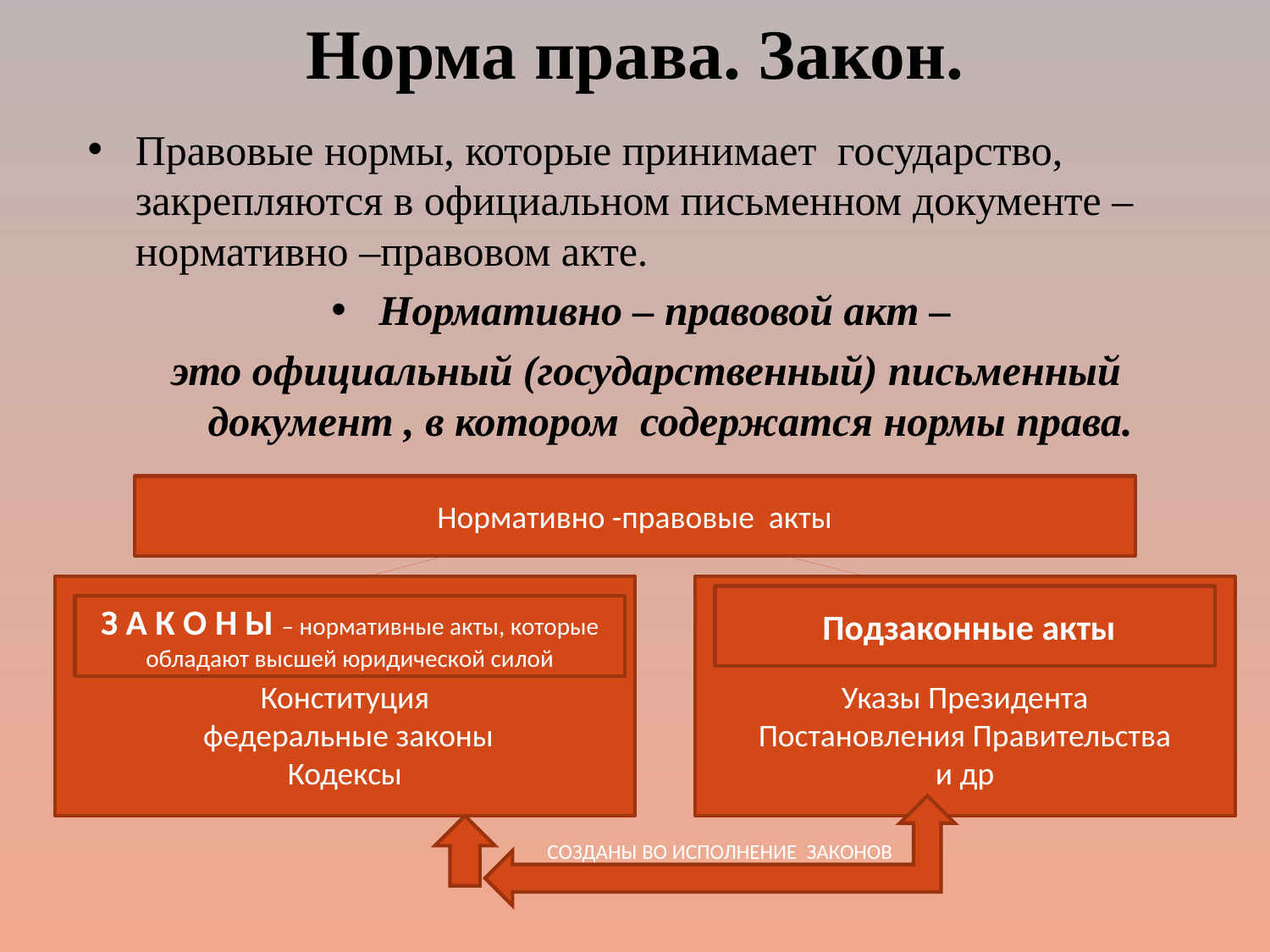

Норма права. Закон.
Правовые нормы, которые принимает  государство, закрепляются в официальном письменном документе – нормативно –правовом акте.
Нормативно – правовой акт –
это официальный (государственный) письменный документ , в котором  содержатся нормы права.

Нормативно -правовые  акты

Конституция
 федеральные законы
Кодексы

Указы Президента
Постановления Правительства
и др
 Подзаконные акты
З А К О Н Ы – нормативные акты, которые обладают высшей юридической силой
СОЗДАНЫ ВО ИСПОЛНЕНИЕ  ЗАКОНОВ